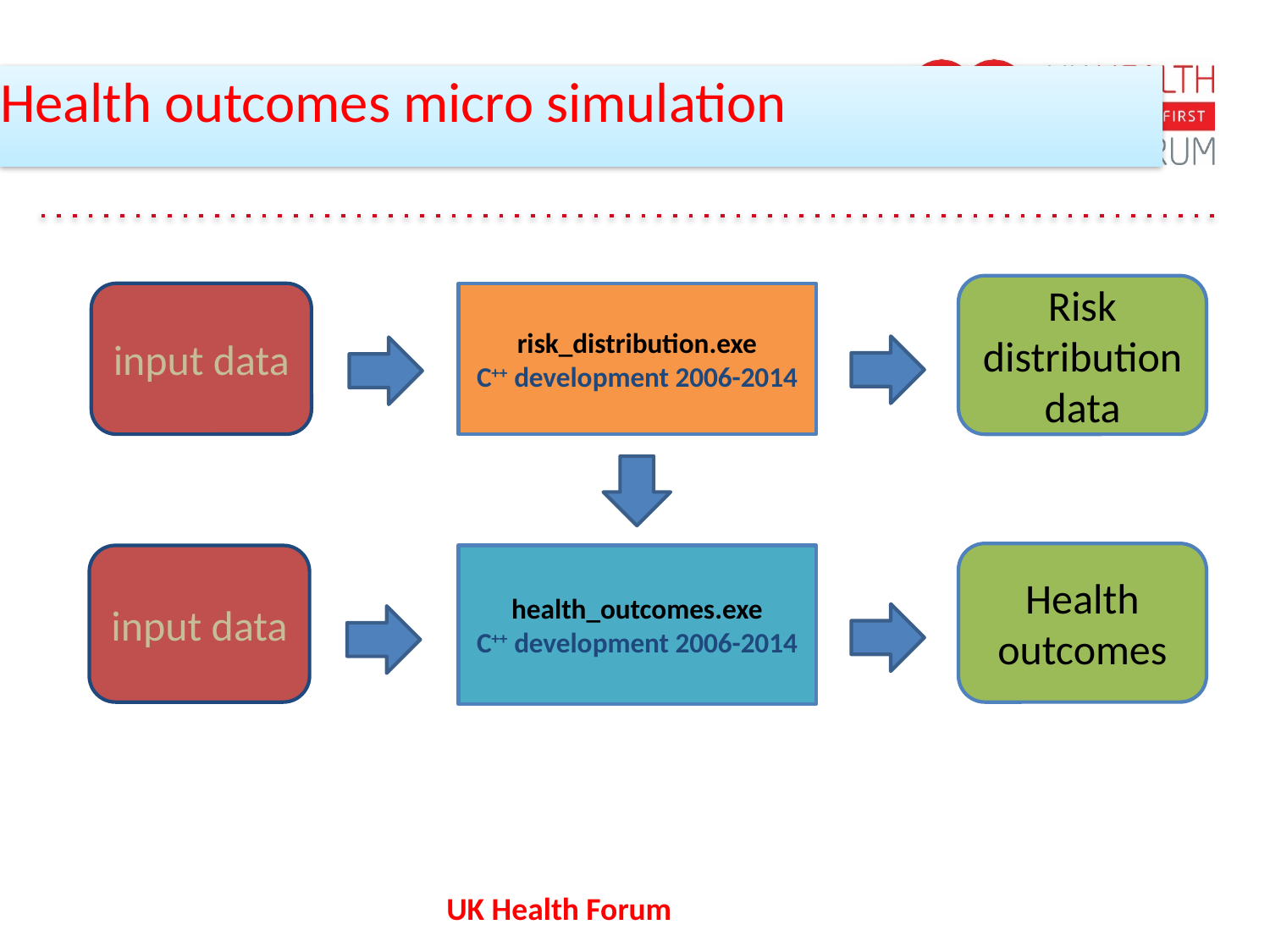

# Health outcomes micro simulation
Risk distribution data
input data
risk_distribution.exe
C++ development 2006-2014

Health outcomes
input data
health_outcomes.exe
C++ development 2006-2014

UK Health Forum